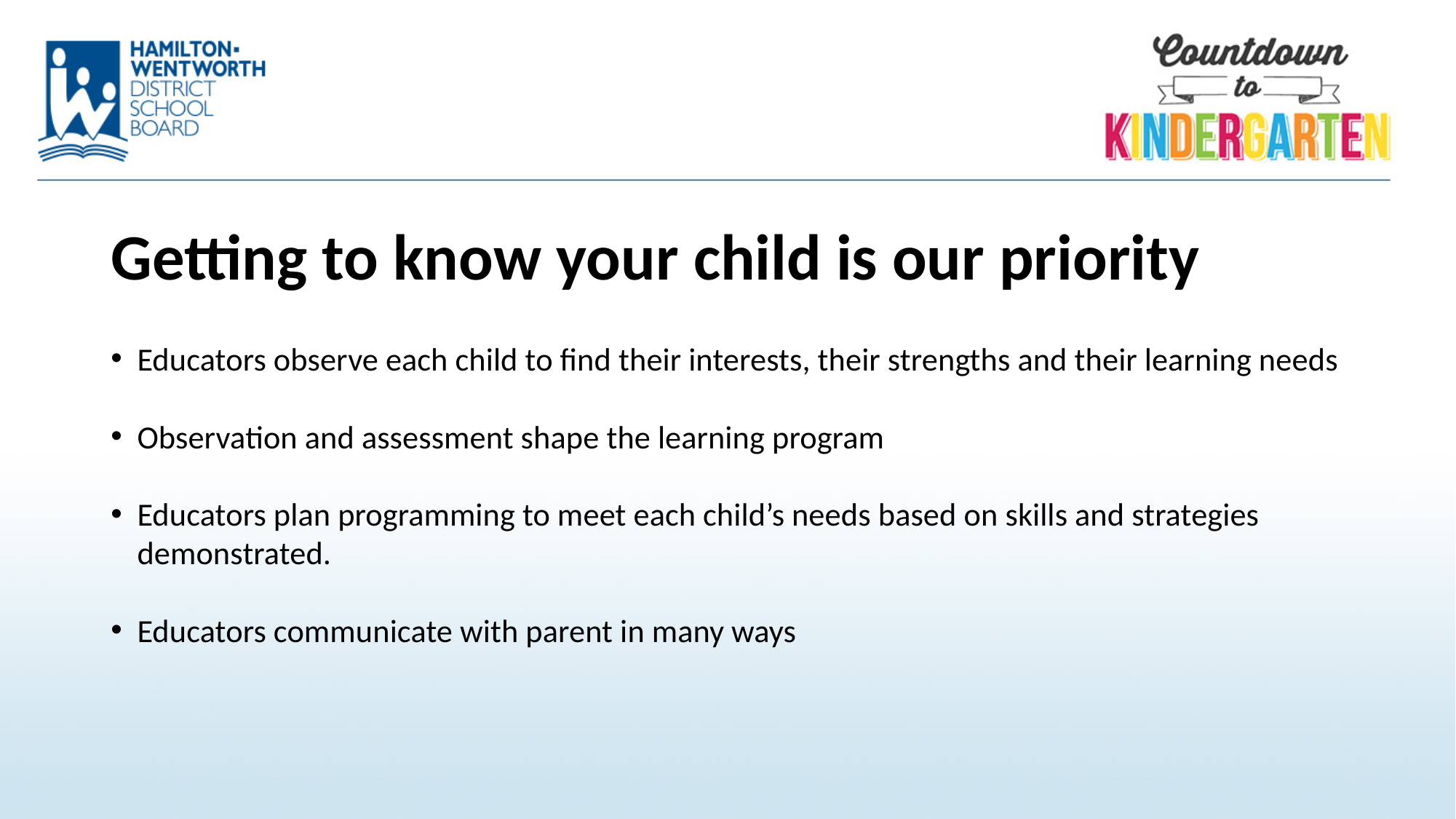

Getting to know your child is our priority

Educators observe each child to find their interests, their strengths and their learning needs

Observation and assessment shape the learning program

Educators plan programming to meet each child’s needs based on skills and strategies demonstrated.

Educators communicate with parent in many ways